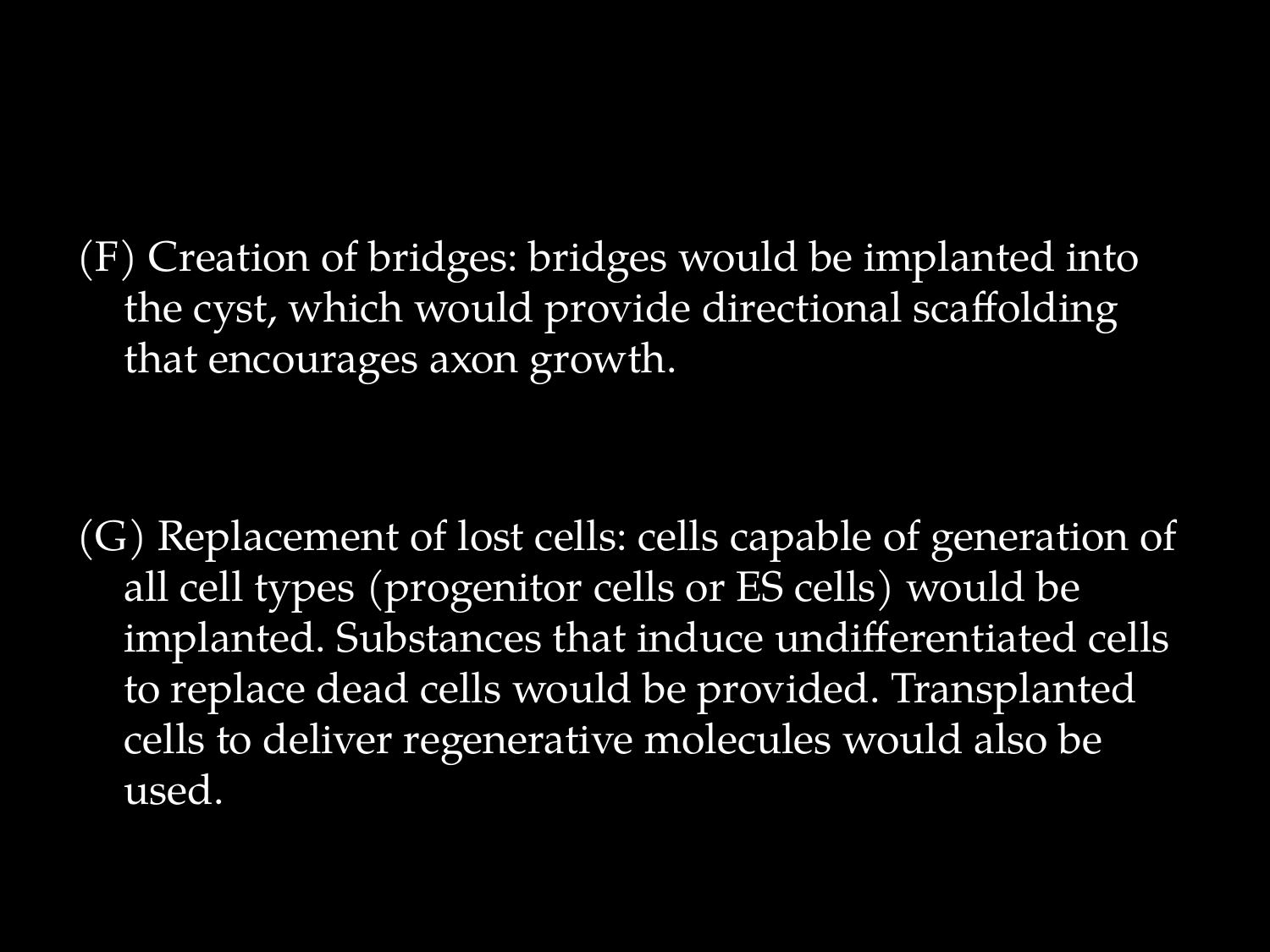

(F) Creation of bridges: bridges would be implanted into the cyst, which would provide directional scaffolding that encourages axon growth.

(G) Replacement of lost cells: cells capable of generation of all cell types (progenitor cells or ES cells) would be implanted. Substances that induce undifferentiated cells to replace dead cells would be provided. Transplanted cells to deliver regenerative molecules would also be used.